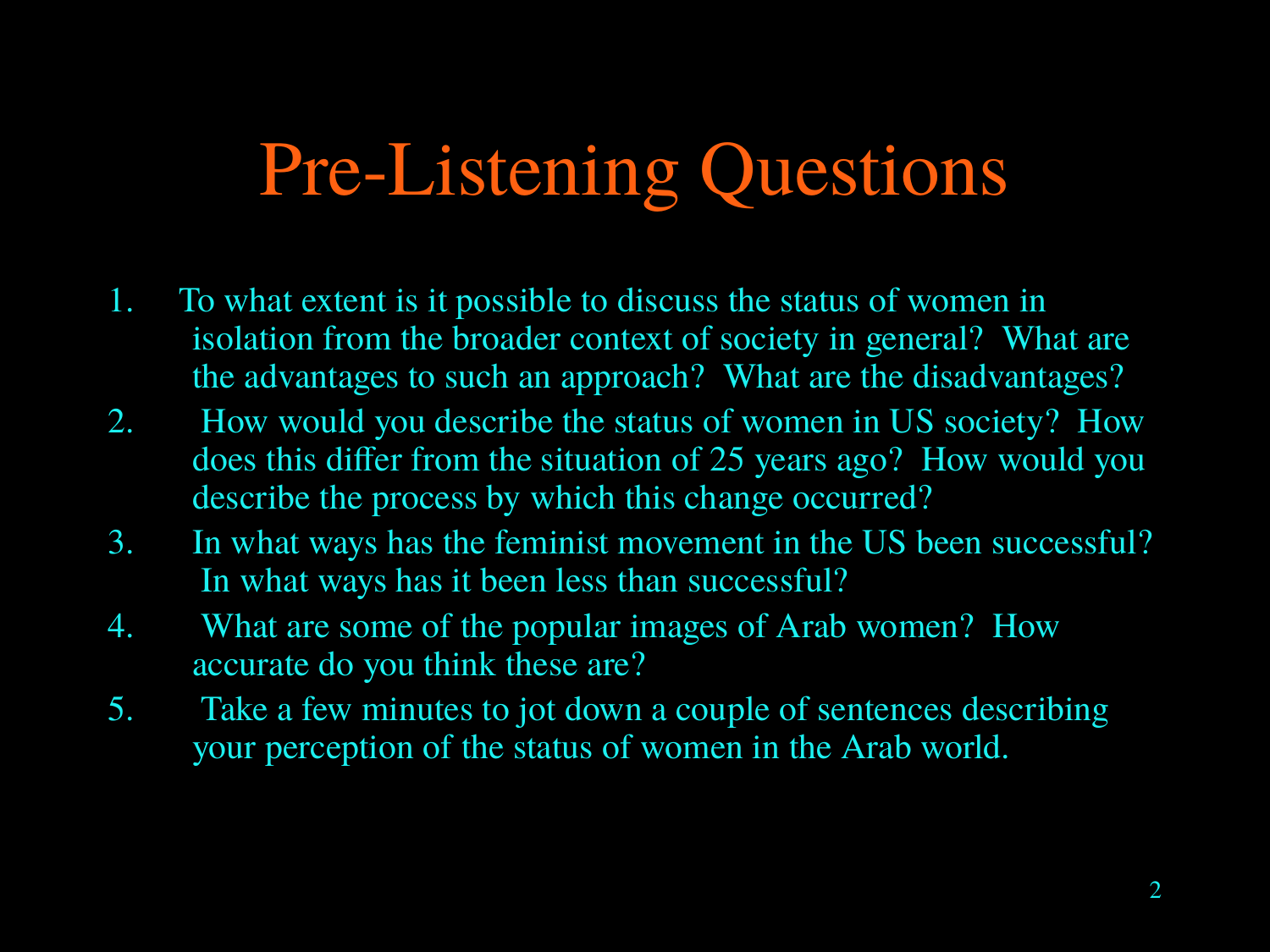

# Pre-Listening Questions
1.     To what extent is it possible to discuss the status of women in isolation from the broader context of society in general?  What are the advantages to such an approach?  What are the disadvantages?
 How would you describe the status of women in US society?  How does this differ from the situation of 25 years ago?  How would you describe the process by which this change occurred?
In what ways has the feminist movement in the US been successful?  In what ways has it been less than successful?
 What are some of the popular images of Arab women?  How accurate do you think these are?
 Take a few minutes to jot down a couple of sentences describing  your perception of the status of women in the Arab world.

2